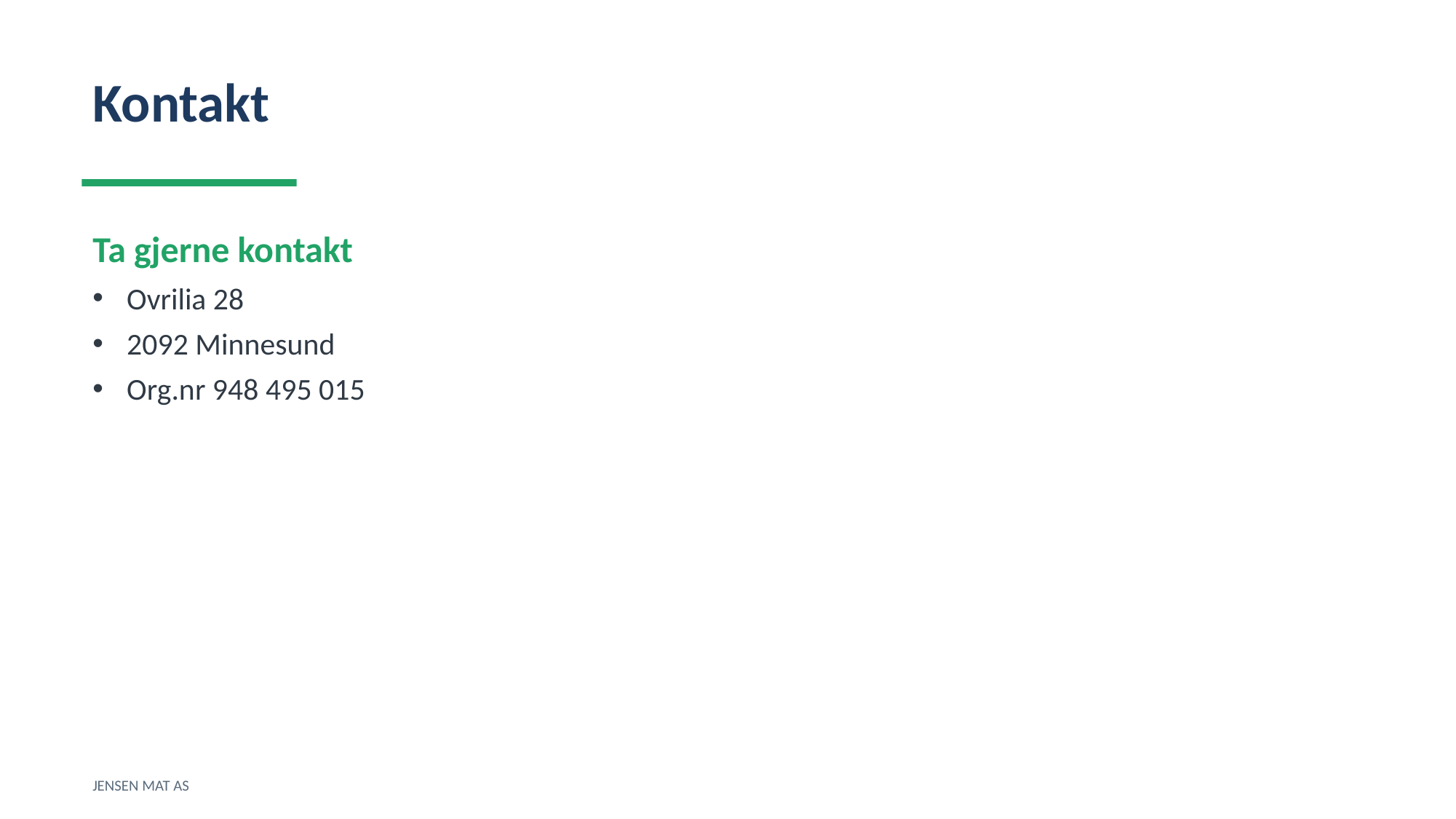

Kontakt

Ta gjerne kontakt
Ovrilia 28
2092 Minnesund
Org.nr 948 495 015
JENSEN MAT AS